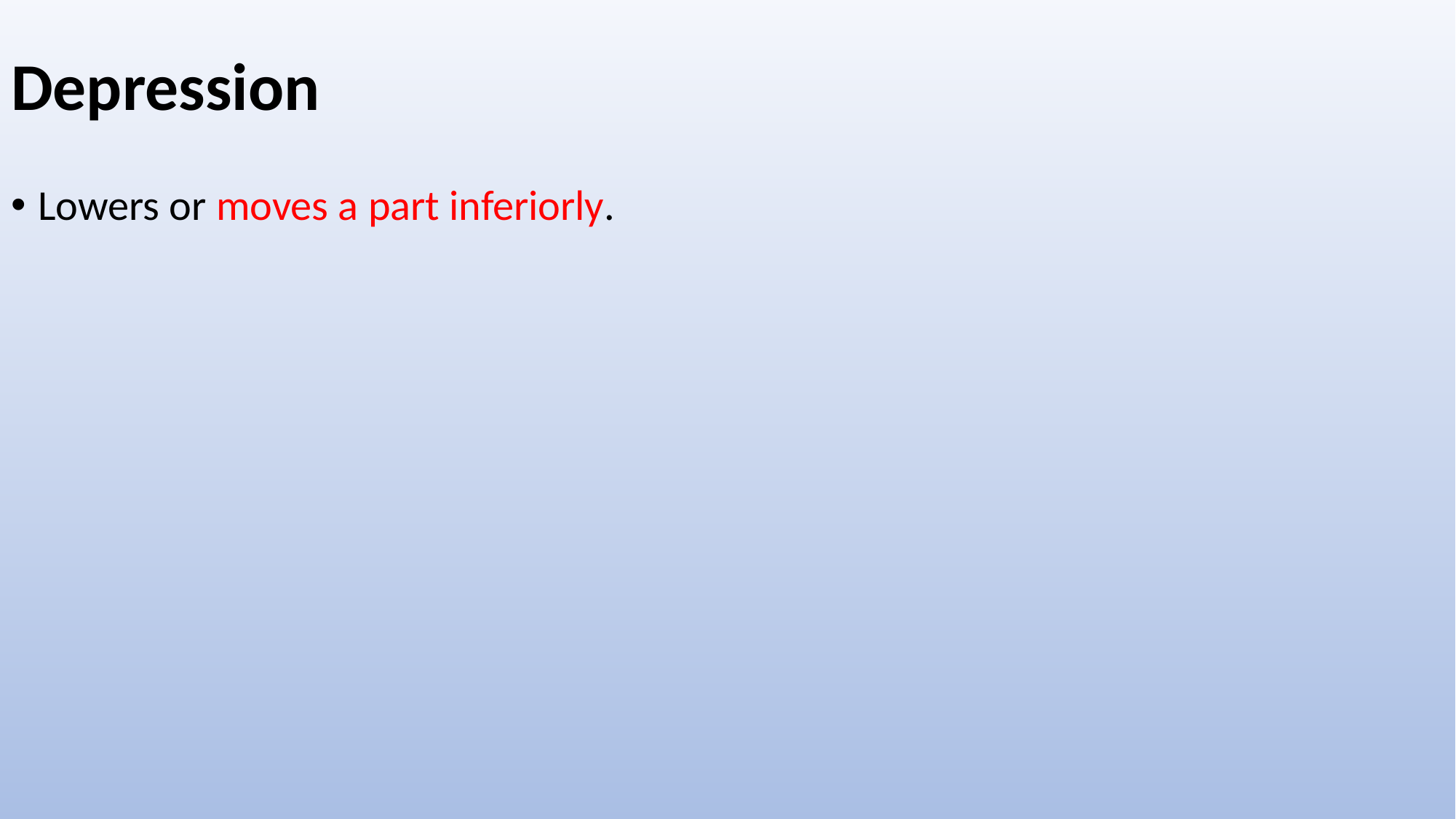

# Depression
Lowers or moves a part inferiorly.